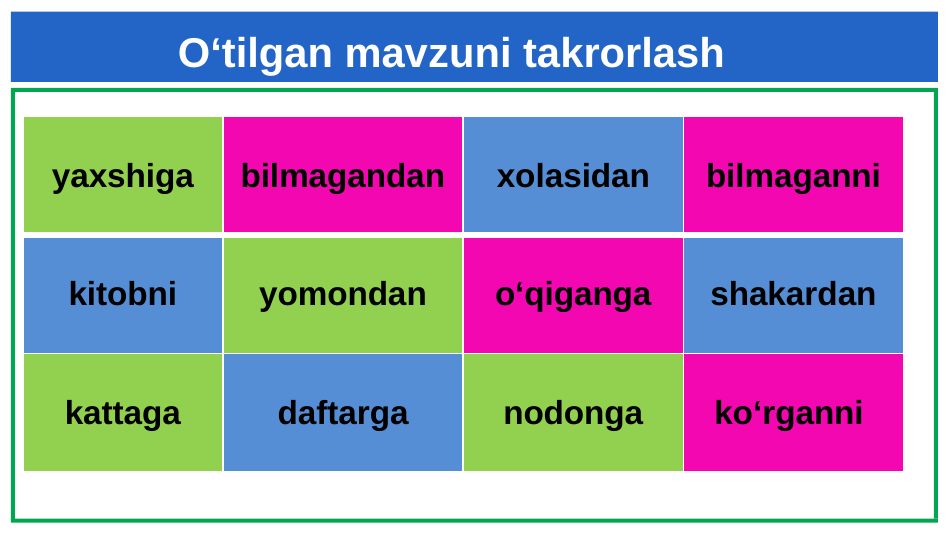

O‘tilgan mavzuni takrorlash
| yaxshiga | bilmagandan | xolasidan | bilmaganni |
| --- | --- | --- | --- |
| kitobni | yomondan | o‘qiganga | shakardan |
| kattaga | daftarga | nodonga | ko‘rganni |